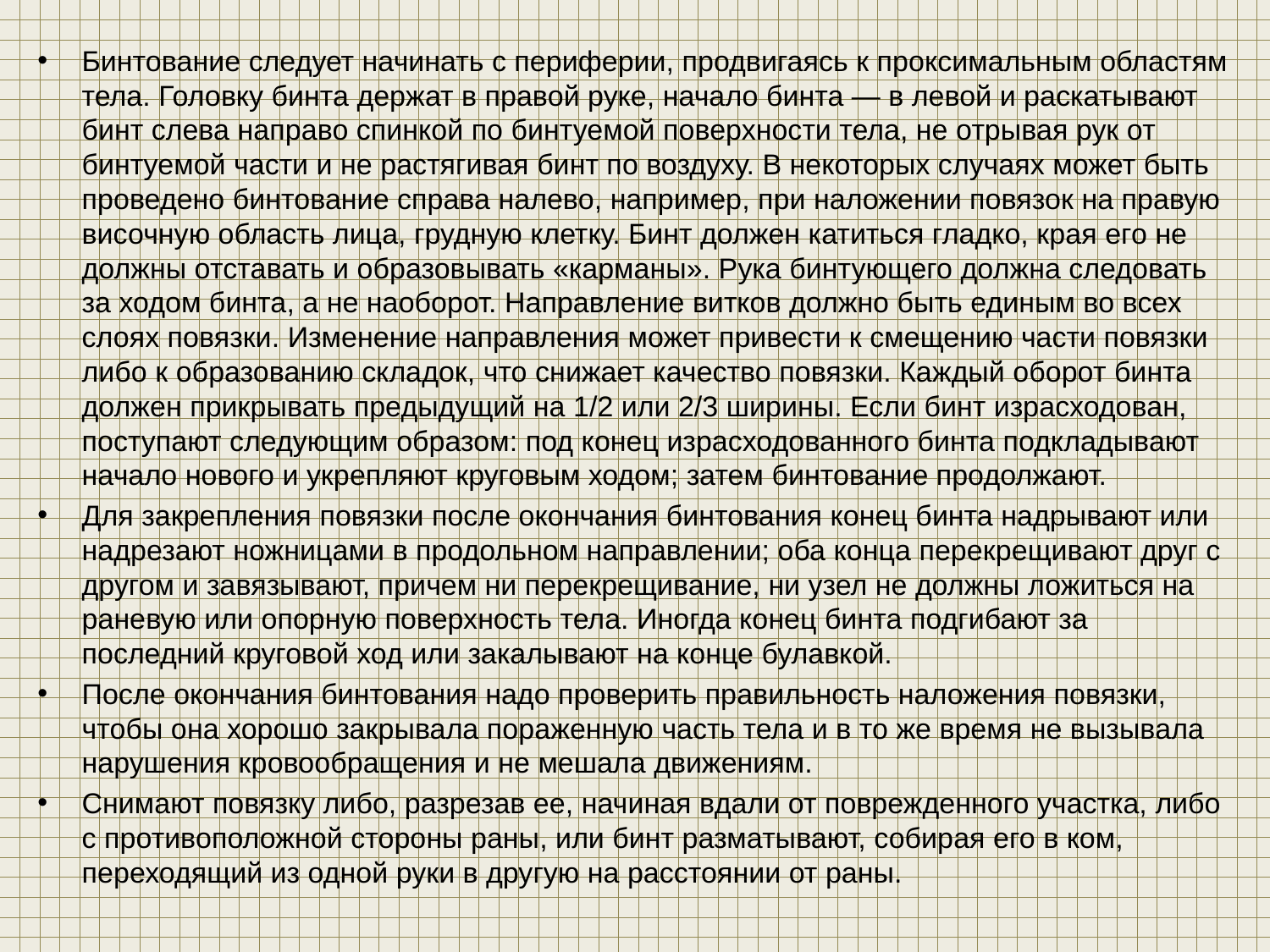

Бинтование следует начинать с периферии, продвигаясь к проксимальным областям тела. Головку бинта держат в правой руке, начало бинта — в левой и раскатывают бинт слева направо спинкой по бинтуемой поверхности тела, не отрывая рук от бинтуемой части и не растягивая бинт по воздуху. В некоторых случаях может быть проведено бинтование справа налево, например, при наложении повязок на правую височную область лица, грудную клетку. Бинт должен катиться гладко, края его не должны отставать и образовывать «карманы». Рука бинтующего должна следовать за ходом бинта, а не наоборот. Направление витков должно быть единым во всех слоях повязки. Изменение направления может привести к смещению части повязки либо к образованию складок, что снижает качество повязки. Каждый оборот бинта должен прикрывать предыдущий на 1/2 или 2/3 ширины. Если бинт израсходован, поступают следующим образом: под конец израсходованного бинта подкладывают начало нового и укрепляют круговым ходом; затем бинтование продолжают.
Для закрепления повязки после окончания бинтования конец бинта надрывают или надрезают ножницами в продольном направлении; оба конца перекрещивают друг с другом и завязывают, причем ни перекрещивание, ни узел не должны ложиться на раневую или опорную поверхность тела. Иногда конец бинта подгибают за последний круговой ход или закалывают на конце булавкой.
После окончания бинтования надо проверить правильность наложения повязки, чтобы она хорошо закрывала пораженную часть тела и в то же время не вызывала нарушения кровообращения и не мешала движениям.
Снимают повязку либо, разрезав ее, начиная вдали от поврежденного участка, либо с противоположной стороны раны, или бинт разматывают, собирая его в ком, переходящий из одной руки в другую на расстоянии от раны.
#